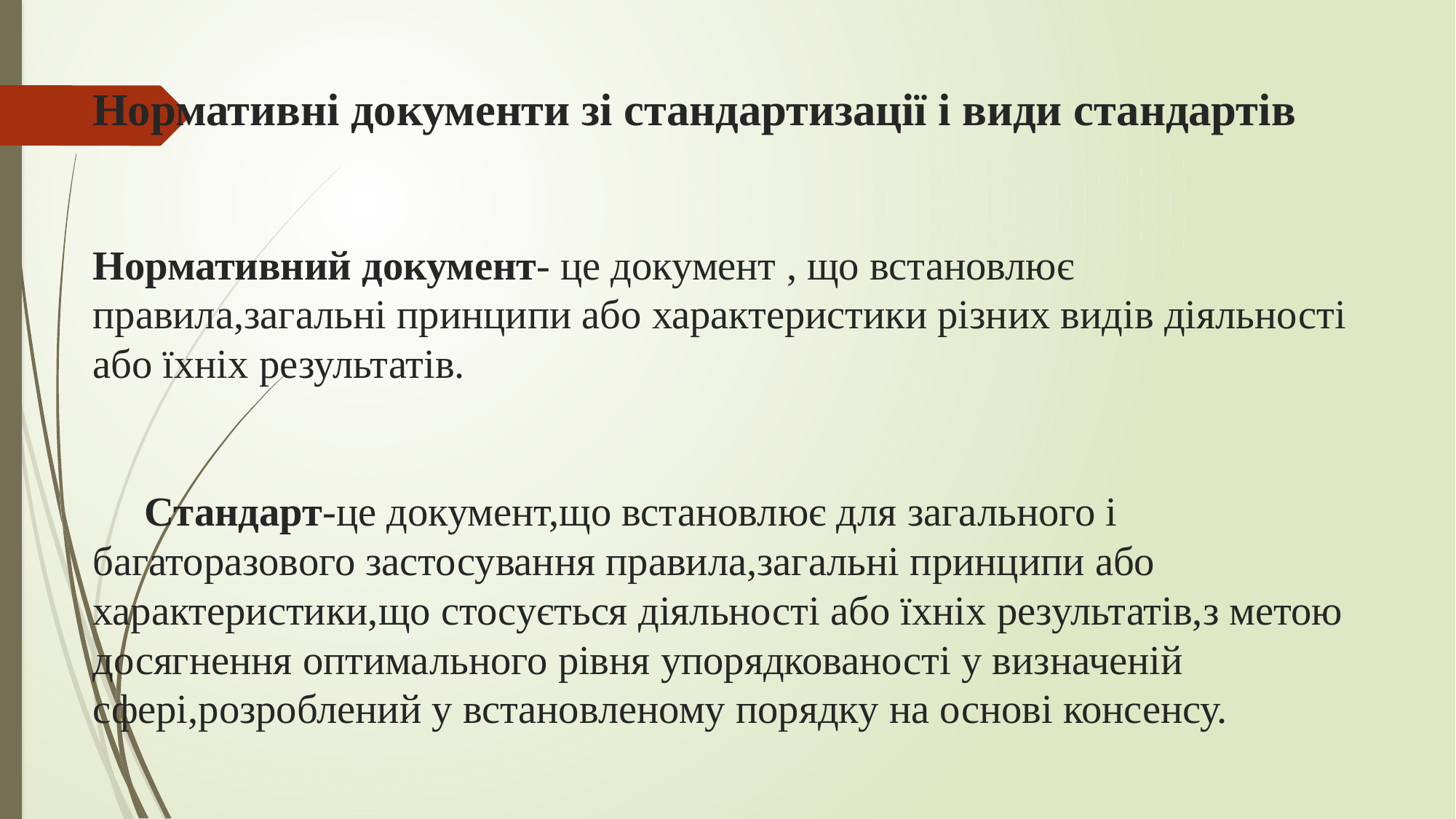

# Нормативні документи зі стандартизації і види стандартів Нормативний документ- це документ , що встановлює правила,загальні принципи або характеристики різних видів діяльності або їхніх результатів. Стандарт-це документ,що встановлює для загального і багаторазового застосування правила,загальні принципи або характеристики,що стосується діяльності або їхніх результатів,з метою досягнення оптимального рівня упорядкованості у визначеній сфері,розроблений у встановленому порядку на основі консенсу.